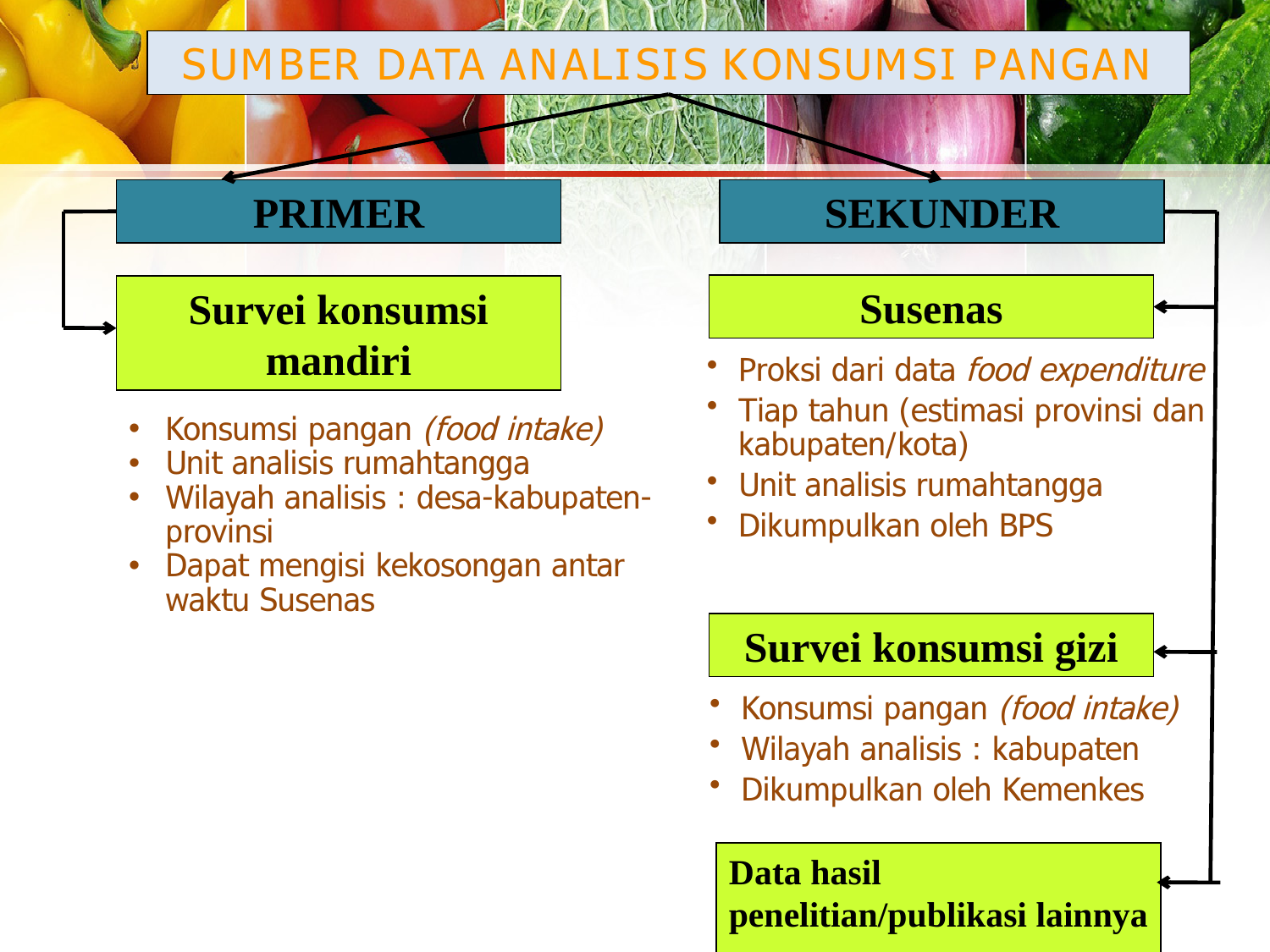

SUMBER DATA ANALISIS KONSUMSI PANGAN
PRIMER
SEKUNDER
Susenas
Survei konsumsi mandiri

Proksi dari data food expenditure
Tiap tahun (estimasi provinsi dan kabupaten/kota)
Unit analisis rumahtangga
Dikumpulkan oleh BPS

Konsumsi pangan (food intake)
Unit analisis rumahtangga
Wilayah analisis : desa-kabupaten-provinsi
Dapat mengisi kekosongan antar waktu Susenas

Survei konsumsi gizi

Konsumsi pangan (food intake)
Wilayah analisis : kabupaten
Dikumpulkan oleh Kemenkes
Data hasil penelitian/publikasi lainnya